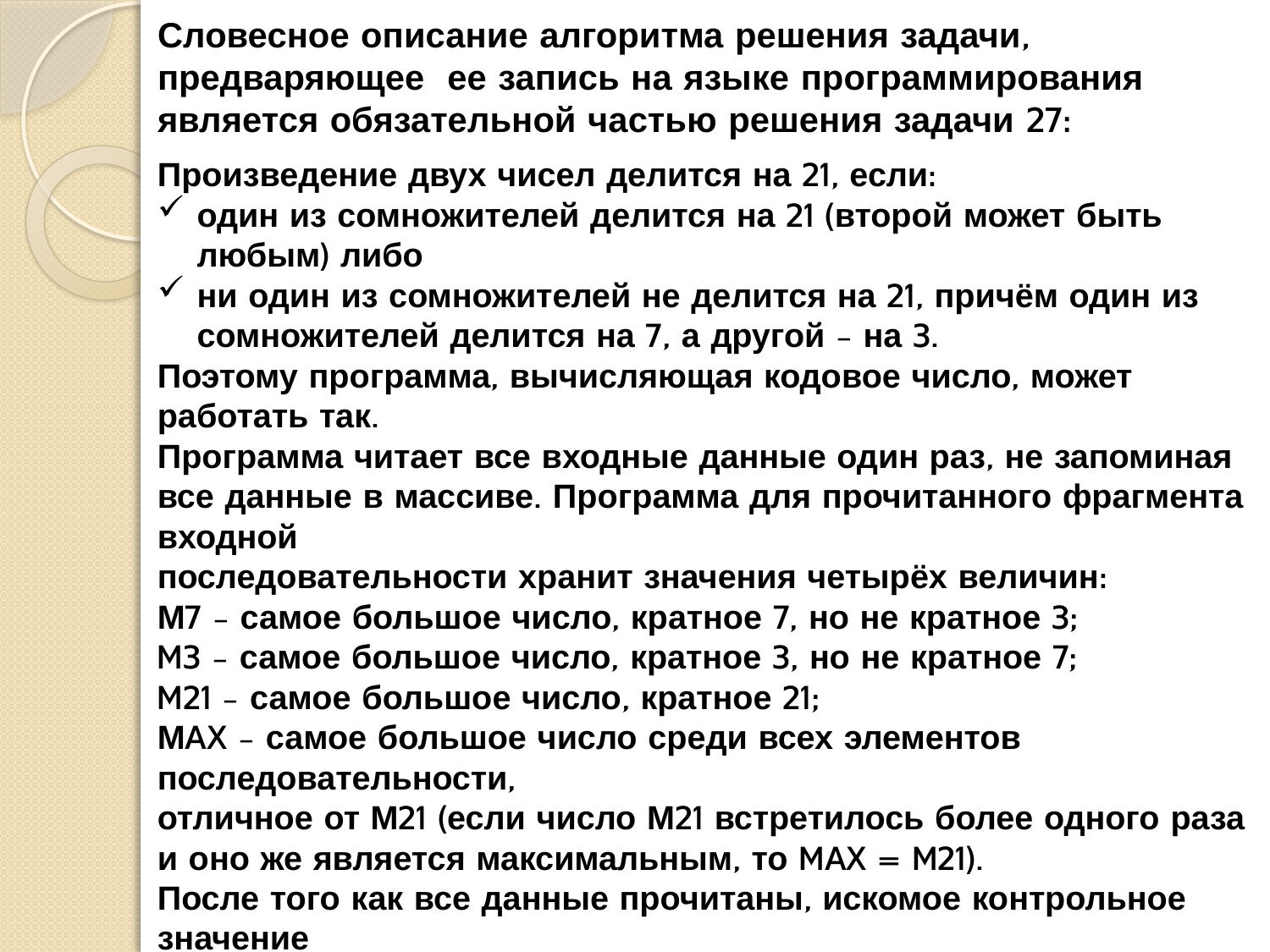

Словесное описание алгоритма решения задачи, предваряющее  ее запись на языке программирования является обязательной частью решения задачи 27:
Произведение двух чисел делится на 21, если:
один из сомножителей делится на 21 (второй может быть любым) либо
ни один из сомножителей не делится на 21, причём один из сомножителей делится на 7, а другой – на 3.
Поэтому программа, вычисляющая кодовое число, может работать так.
Программа читает все входные данные один раз, не запоминая все данные в массиве. Программа для прочитанного фрагмента входной
последовательности хранит значения четырёх величин:
М7 – самое большое число, кратное 7, но не кратное 3;
M3 – самое большое число, кратное 3, но не кратное 7;
M21 – самое большое число, кратное 21;
МAX – самое большое число среди всех элементов последовательности,
отличное от М21 (если число М21 встретилось более одного раза и оно же является максимальным, то MAX = M21).
После того как все данные прочитаны, искомое контрольное значение
вычисляется как максимум из произведений М21*MAX и М7*М3.
20